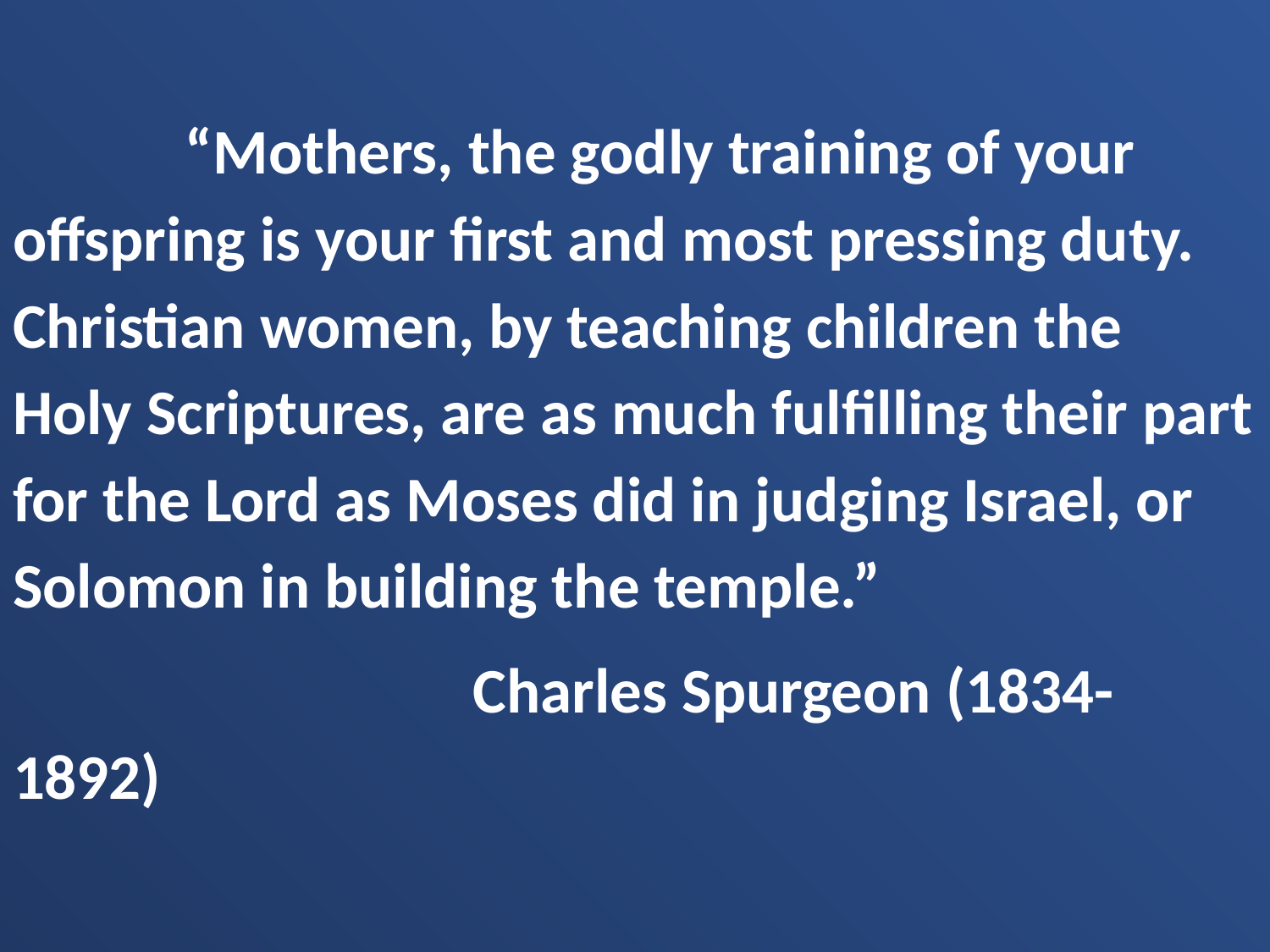

“Mothers, the godly training of your offspring is your first and most pressing duty. Christian women, by teaching children the Holy Scriptures, are as much fulfilling their part for the Lord as Moses did in judging Israel, or Solomon in building the temple.”
                                Charles Spurgeon (1834-1892)